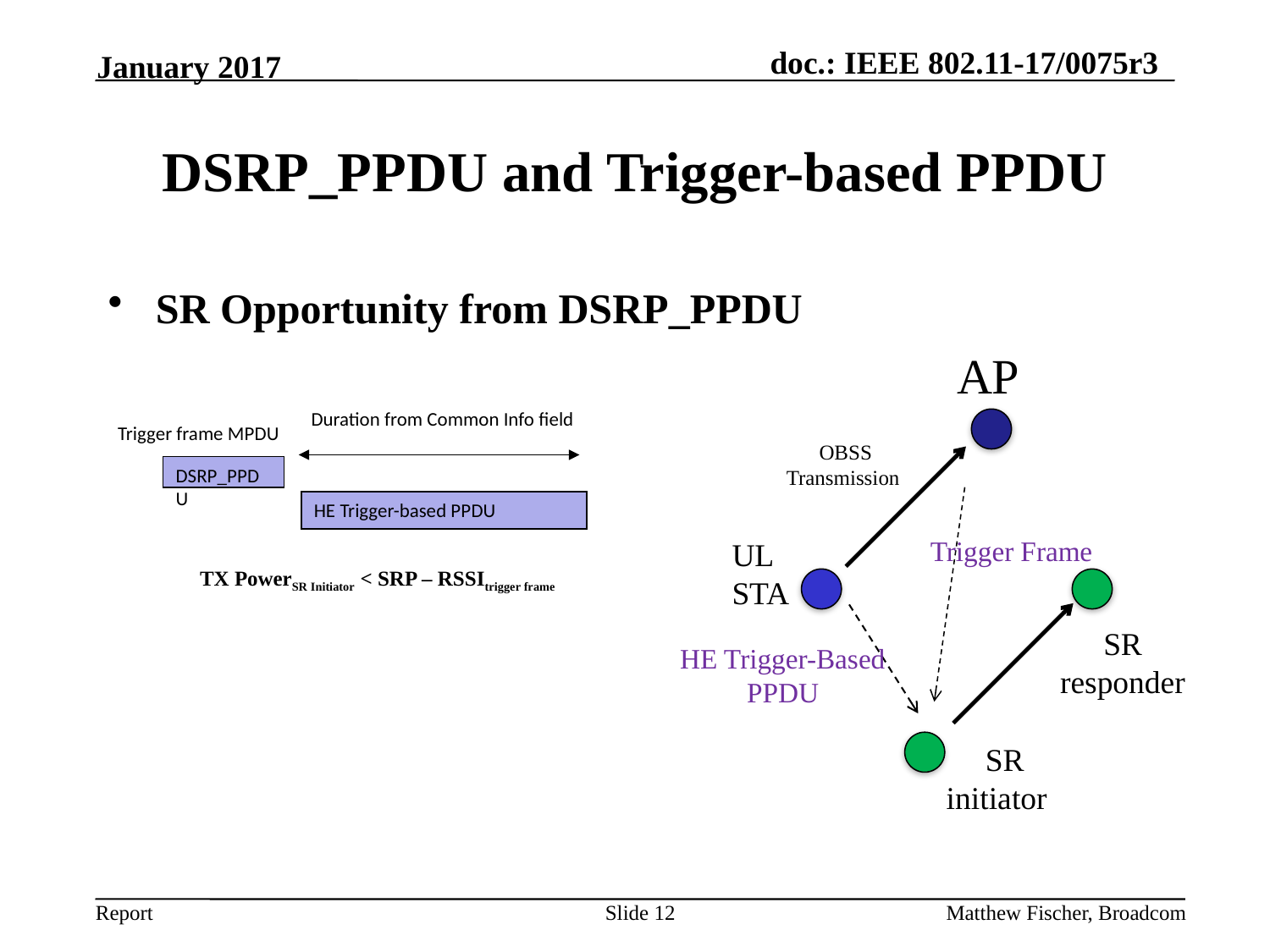

January 2017
# DSRP_PPDU and Trigger-based PPDU
SR Opportunity from DSRP_PPDU
AP
Duration from Common Info field

Trigger frame MPDU
OBSS
Transmission
DSRP_PPDU
HE Trigger-based PPDU
Trigger Frame
UL STA
TX PowerSR Initiator < SRP – RSSItrigger frame

SR responder
HE Trigger-Based PPDU

  SR initiator
Slide 12
Matthew Fischer, Broadcom